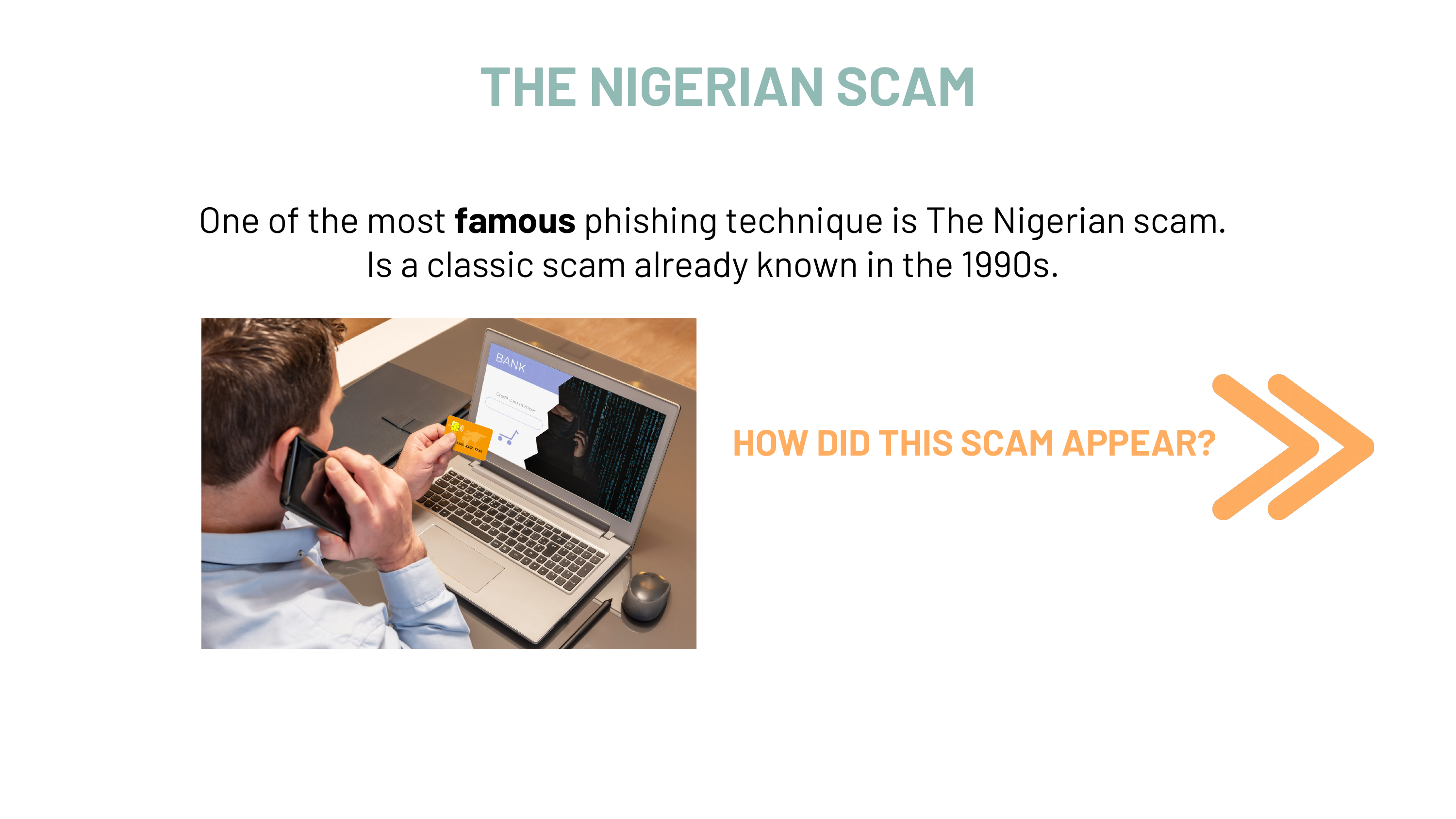

THE NIGERIAN SCAM
One of the most famous phishing technique is The Nigerian scam.
Is a classic scam already known in the 1990s.

HOW DID THIS SCAM APPEAR?